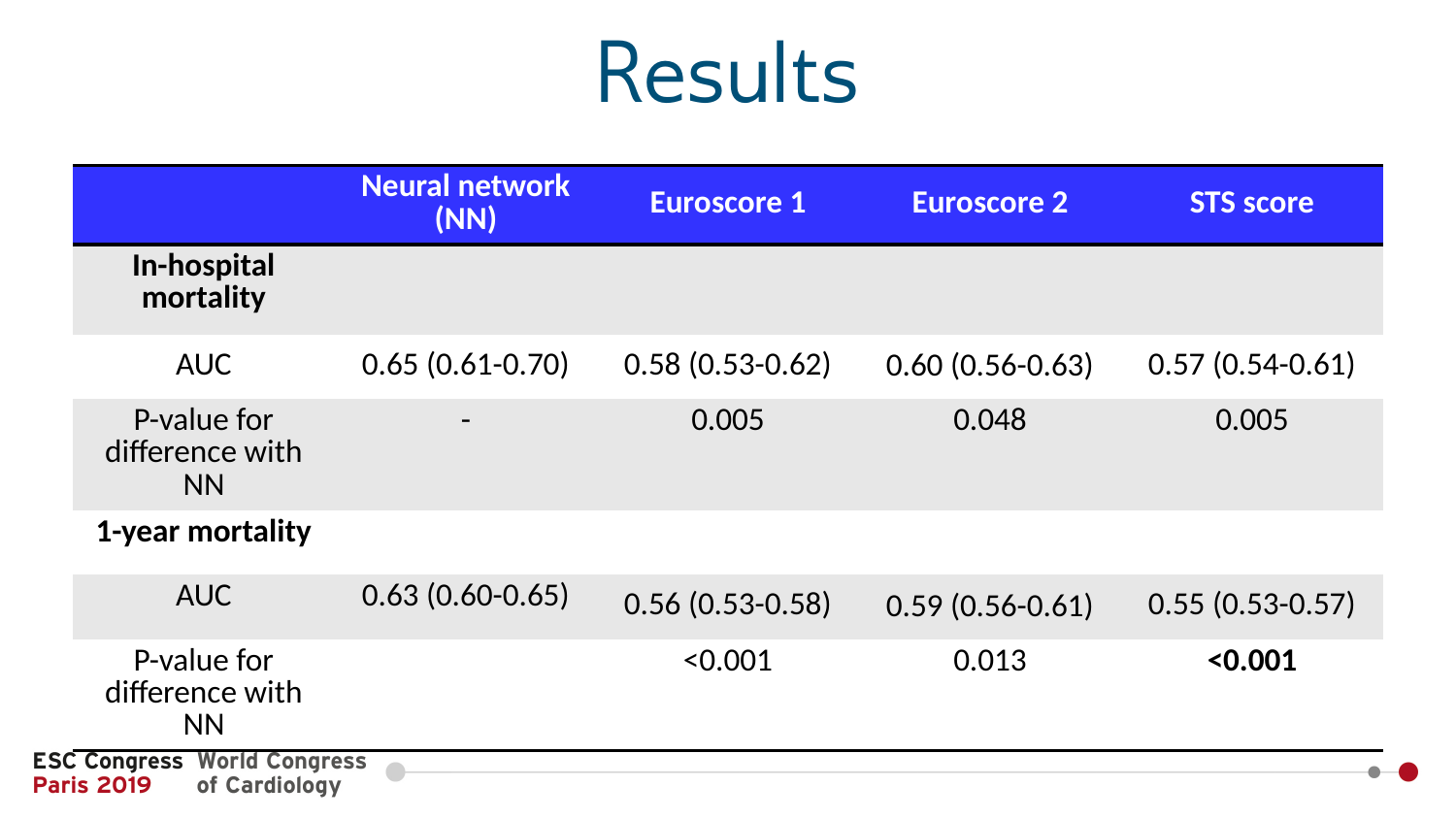

# Results
|  | Neural network (NN) | Euroscore 1 | Euroscore 2 | STS score |
| --- | --- | --- | --- | --- |
| In-hospital mortality |  |  |  |  |
| AUC | 0.65 (0.61-0.70) | 0.58 (0.53-0.62) | 0.60 (0.56-0.63) | 0.57 (0.54-0.61) |
| P-value for difference with NN | - | 0.005 | 0.048 | 0.005 |
| 1-year mortality |  |  |  |  |
| AUC | 0.63 (0.60-0.65) | 0.56 (0.53-0.58) | 0.59 (0.56-0.61) | 0.55 (0.53-0.57) |
| P-value for difference with NN |  | <0.001 | 0.013 | <0.001 |